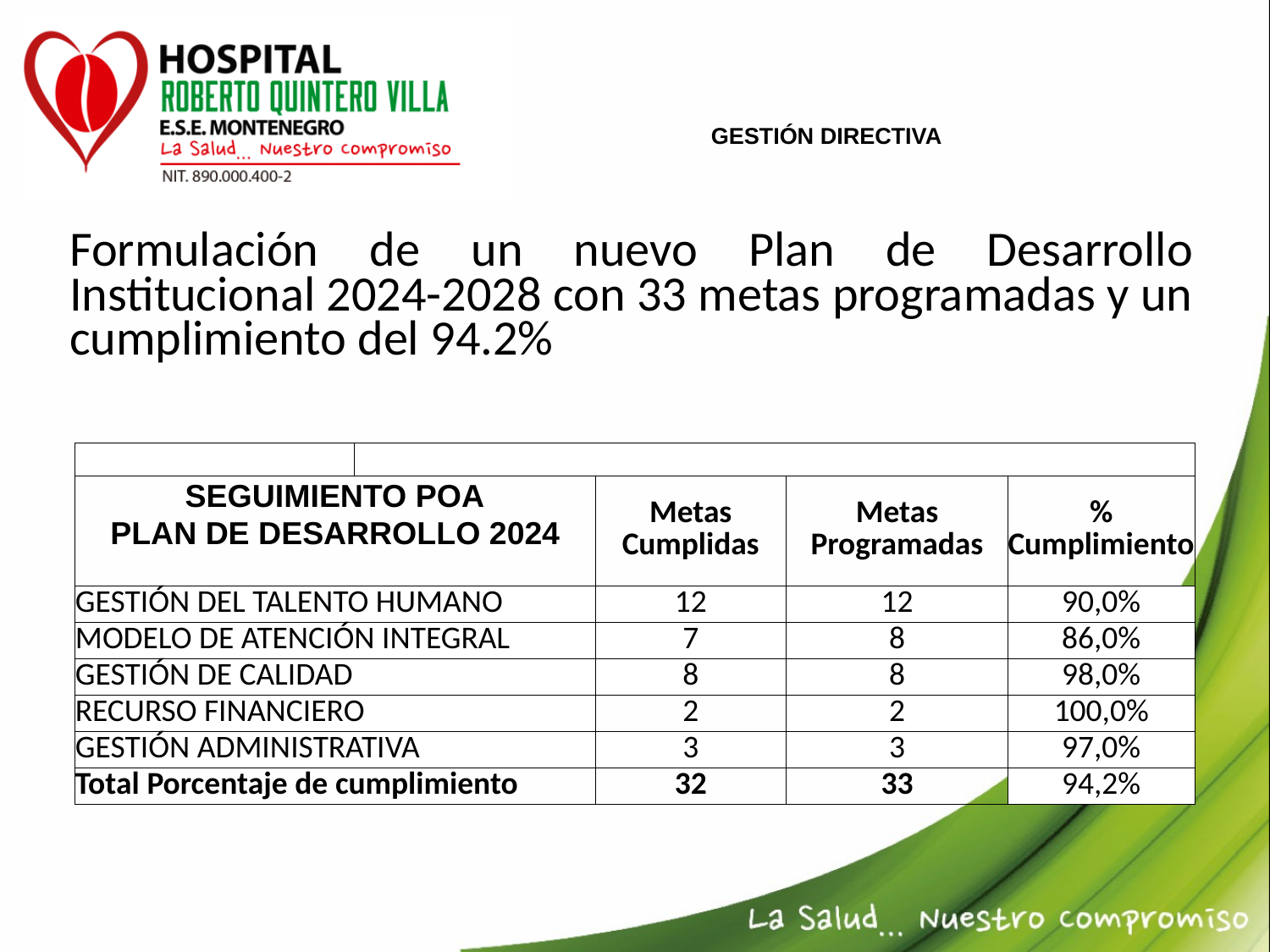

# GESTIÓN DIRECTIVA
Formulación de un nuevo Plan de Desarrollo Institucional 2024-2028 con 33 metas programadas y un cumplimiento del 94.2%

|  |  |  |  |  |
| --- | --- | --- | --- | --- |
| SEGUIMIENTO POA PLAN DE DESARROLLO 2024 |  | Metas Cumplidas | Metas Programadas | % Cumplimiento |
| GESTIÓN DEL TALENTO HUMANO |  | 12 | 12 | 90,0% |
| MODELO DE ATENCIÓN INTEGRAL |  | 7 | 8 | 86,0% |
| GESTIÓN DE CALIDAD |  | 8 | 8 | 98,0% |
| RECURSO FINANCIERO |  | 2 | 2 | 100,0% |
| GESTIÓN ADMINISTRATIVA |  | 3 | 3 | 97,0% |
| Total Porcentaje de cumplimiento |  | 32 | 33 | 94,2% |